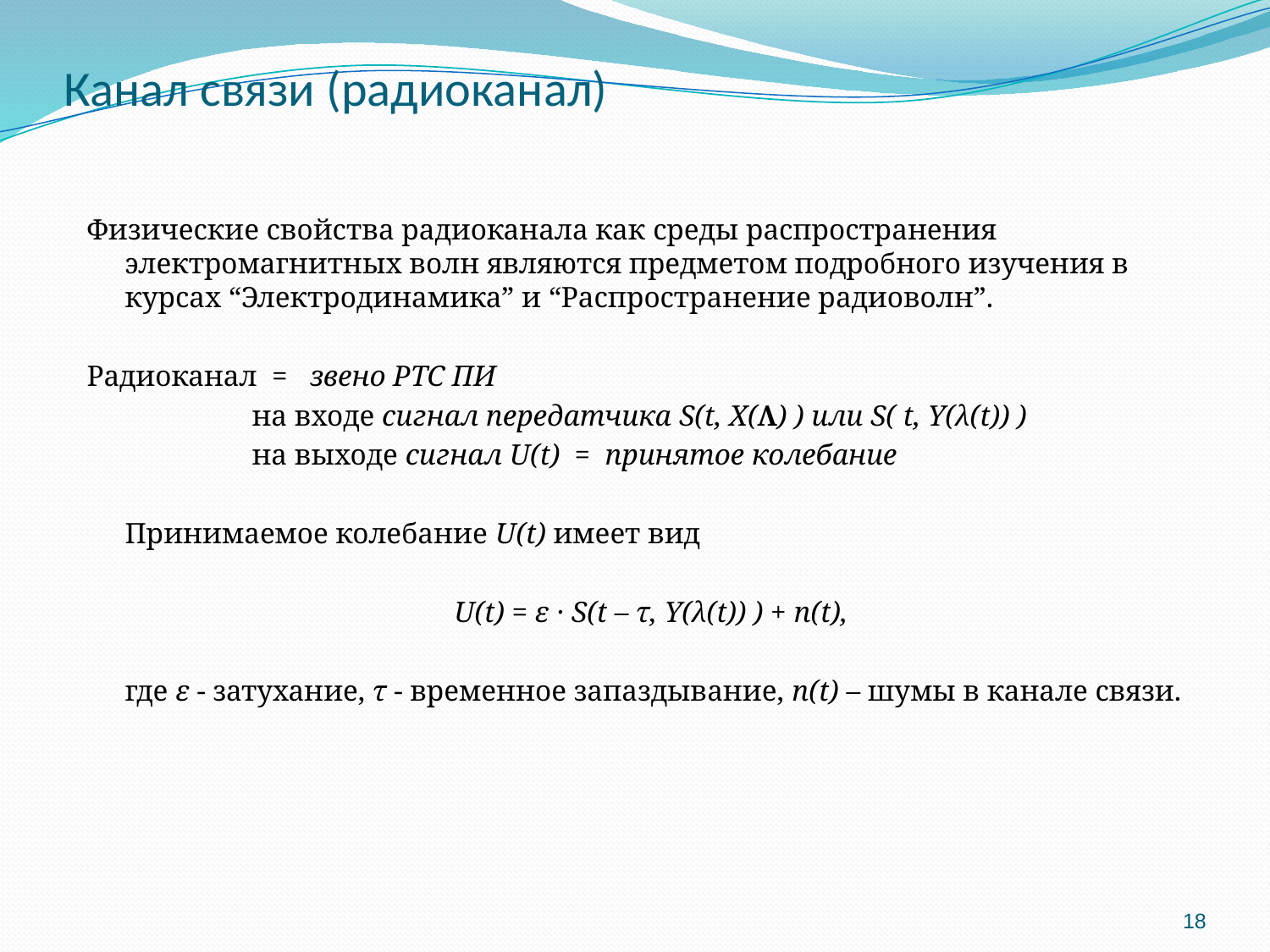

# Канал связи (радиоканал)

Физические свойства радиоканала как среды распространения электромагнитных волн являются предметом подробного изучения в курсах “Электродинамика” и “Распространение радиоволн”.

Радиоканал  =   звено РТС ПИ
		на входе сигнал передатчика S(t, Х(Λ) ) или S( t, Y(λ(t)) )
		на выходе сигнал U(t)  =  принятое колебание

	Принимаемое колебание U(t) имеет вид

 U(t) = ε · S(t – τ, Y(λ(t)) ) + n(t),

 	где ε - затухание, τ - временное запаздывание, n(t) – шумы в канале связи.

18